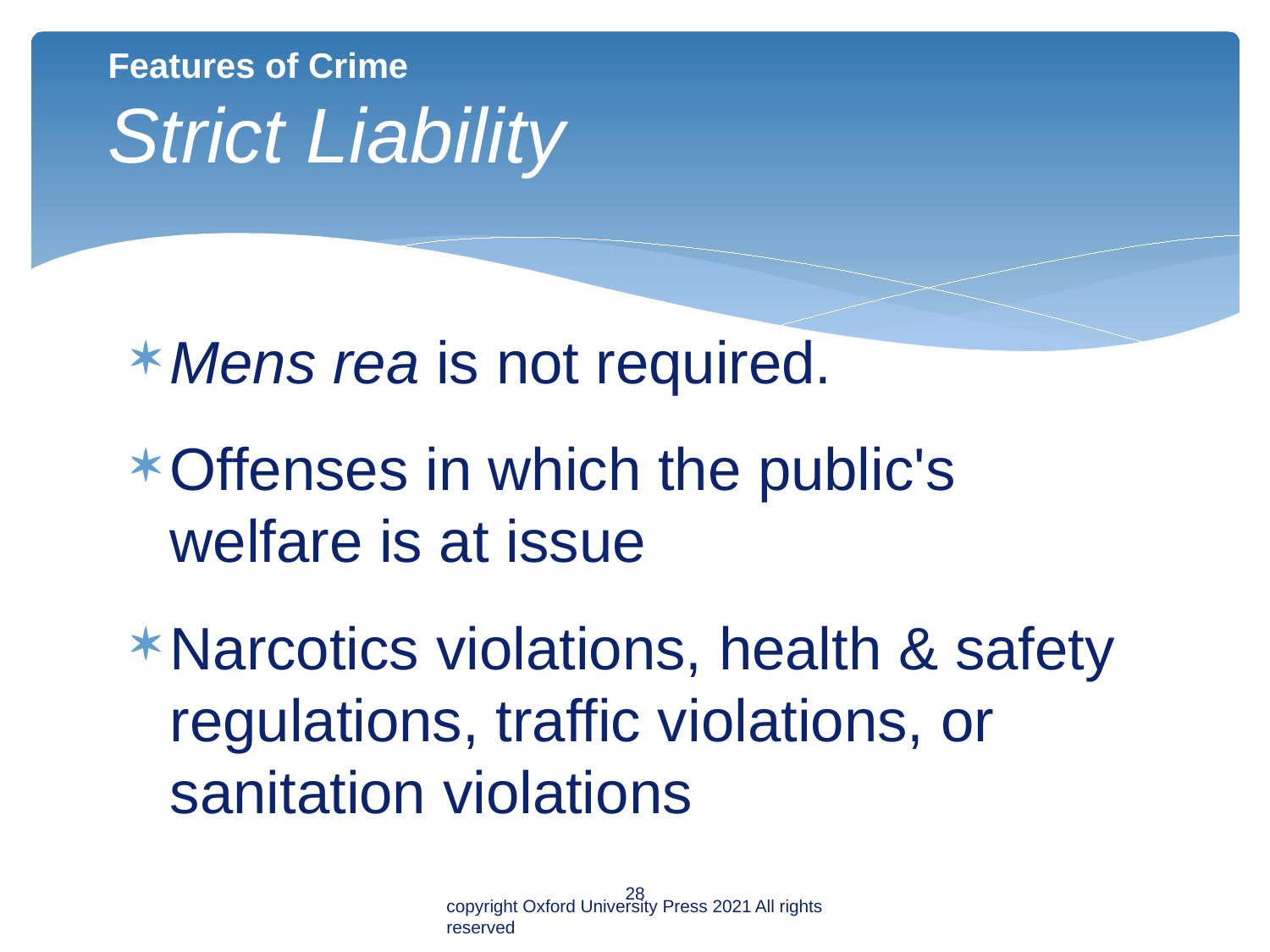

# Features of Crime Strict Liability
Mens rea is not required.
Offenses in which the public's welfare is at issue
Narcotics violations, health & safety regulations, traffic violations, or sanitation violations
28
copyright Oxford University Press 2021 All rights reserved